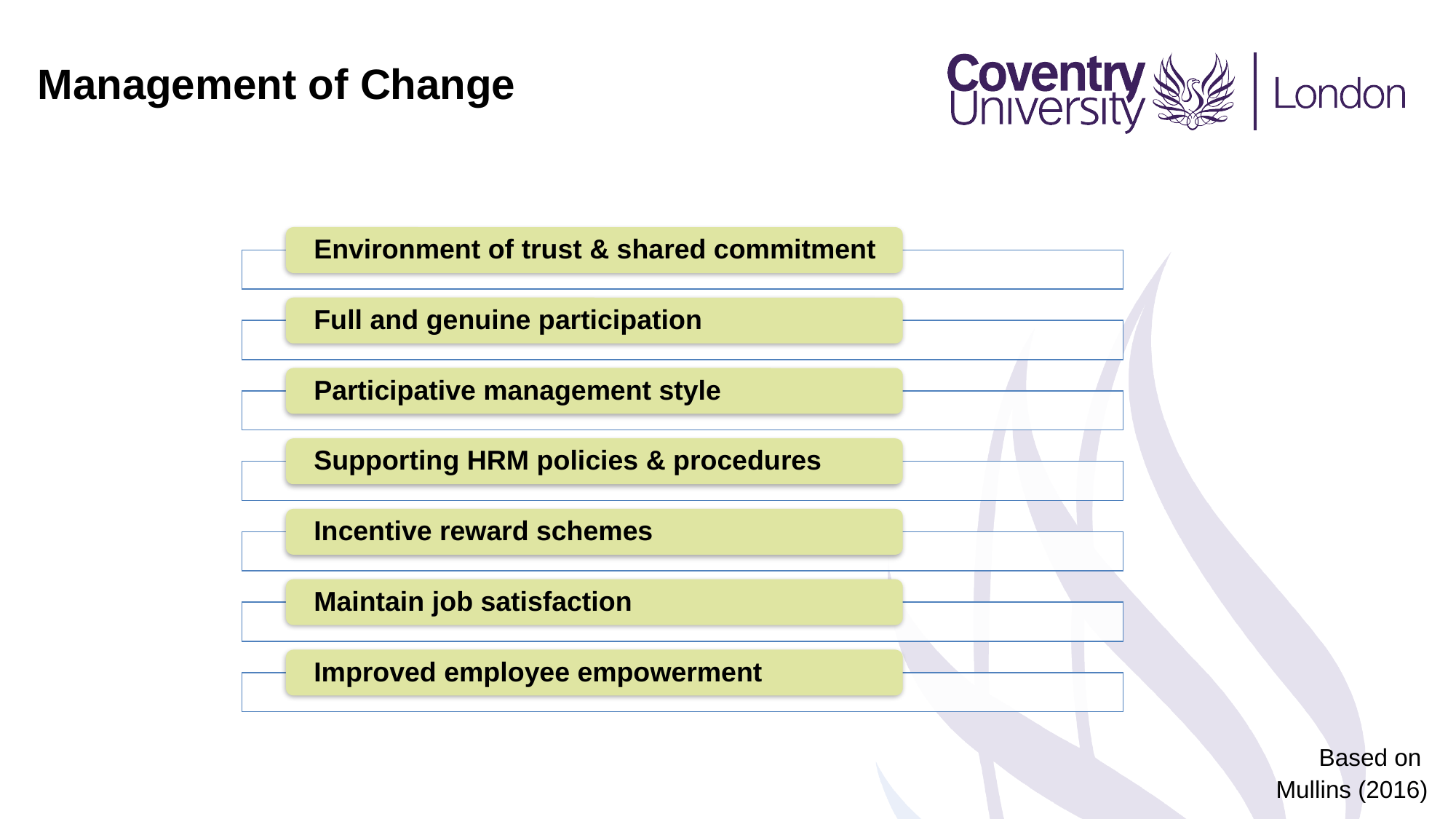

Management of Change
Environment of trust & shared commitment
Full and genuine participation
Participative management style
Supporting HRM policies & procedures
Incentive reward schemes
Maintain job satisfaction
Improved employee empowerment

Based on
Mullins (2016)